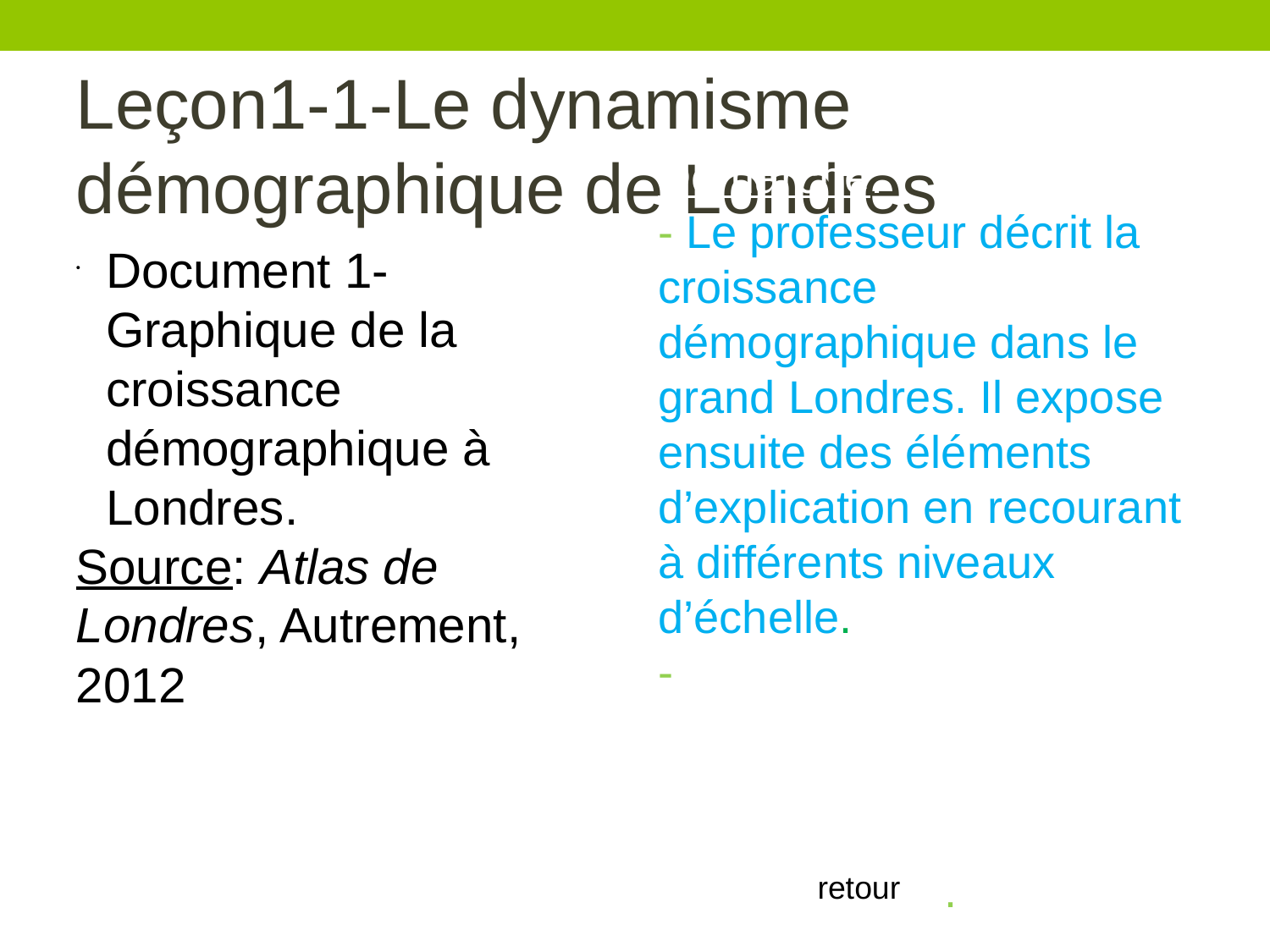

Leçon1-1-Le dynamisme démographique de Londres
Document 1- Graphique de la croissance démographique à Londres.
Source: Atlas de Londres, Autrement, 2012
Démarche:
- Le professeur décrit la croissance démographique dans le grand Londres. Il expose ensuite des éléments d’explication en recourant à différents niveaux d’échelle.
- Inutile de perdre du temps avec des questions très simples de prélèvement d’informations.

retour